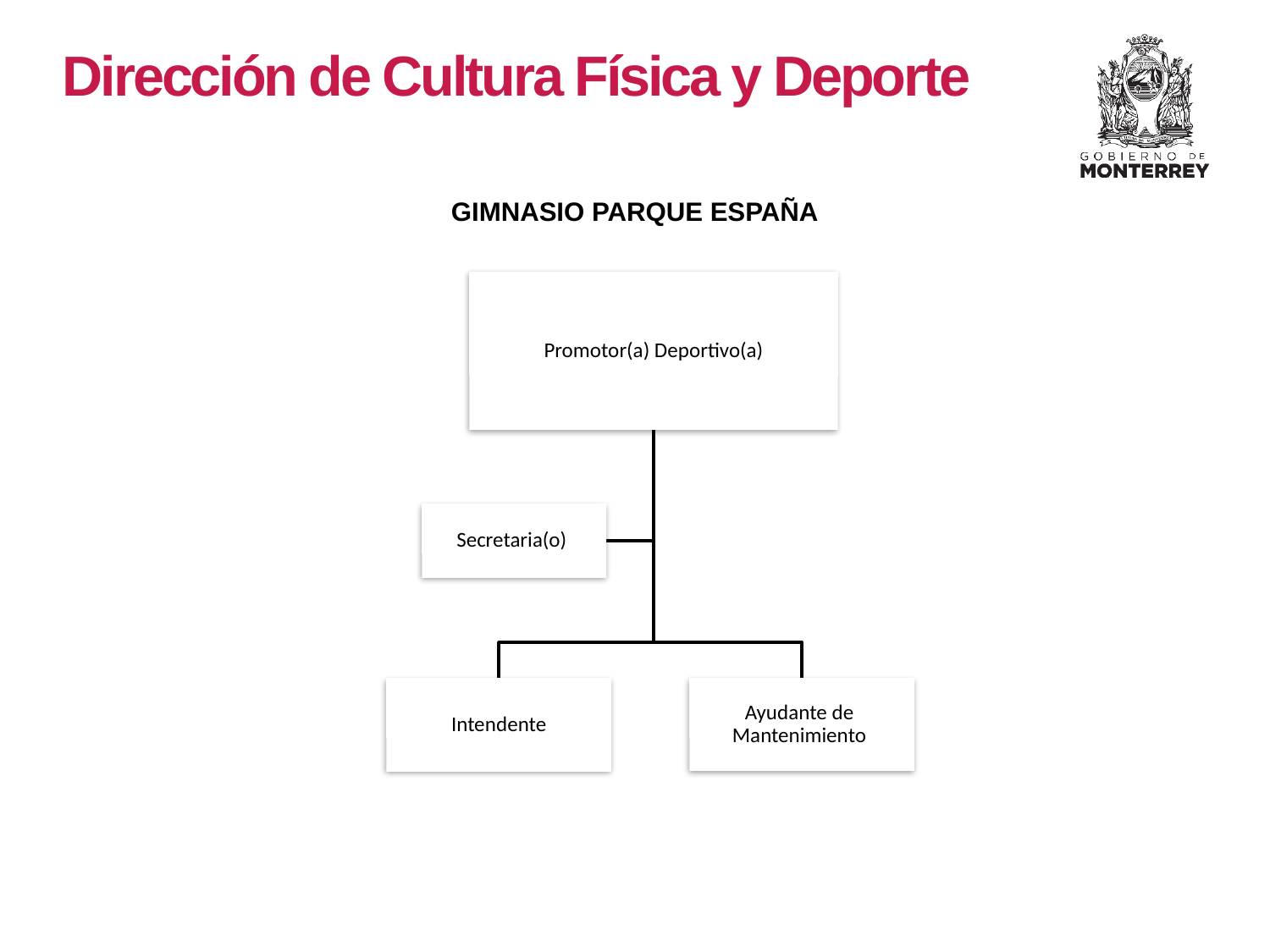

Dirección de Cultura Física y Deporte
GIMNASIO PARQUE ESPAÑA
Promotor(a) Deportivo(a)
Intendente
Ayudante de
Mantenimiento
Secretaria(o)